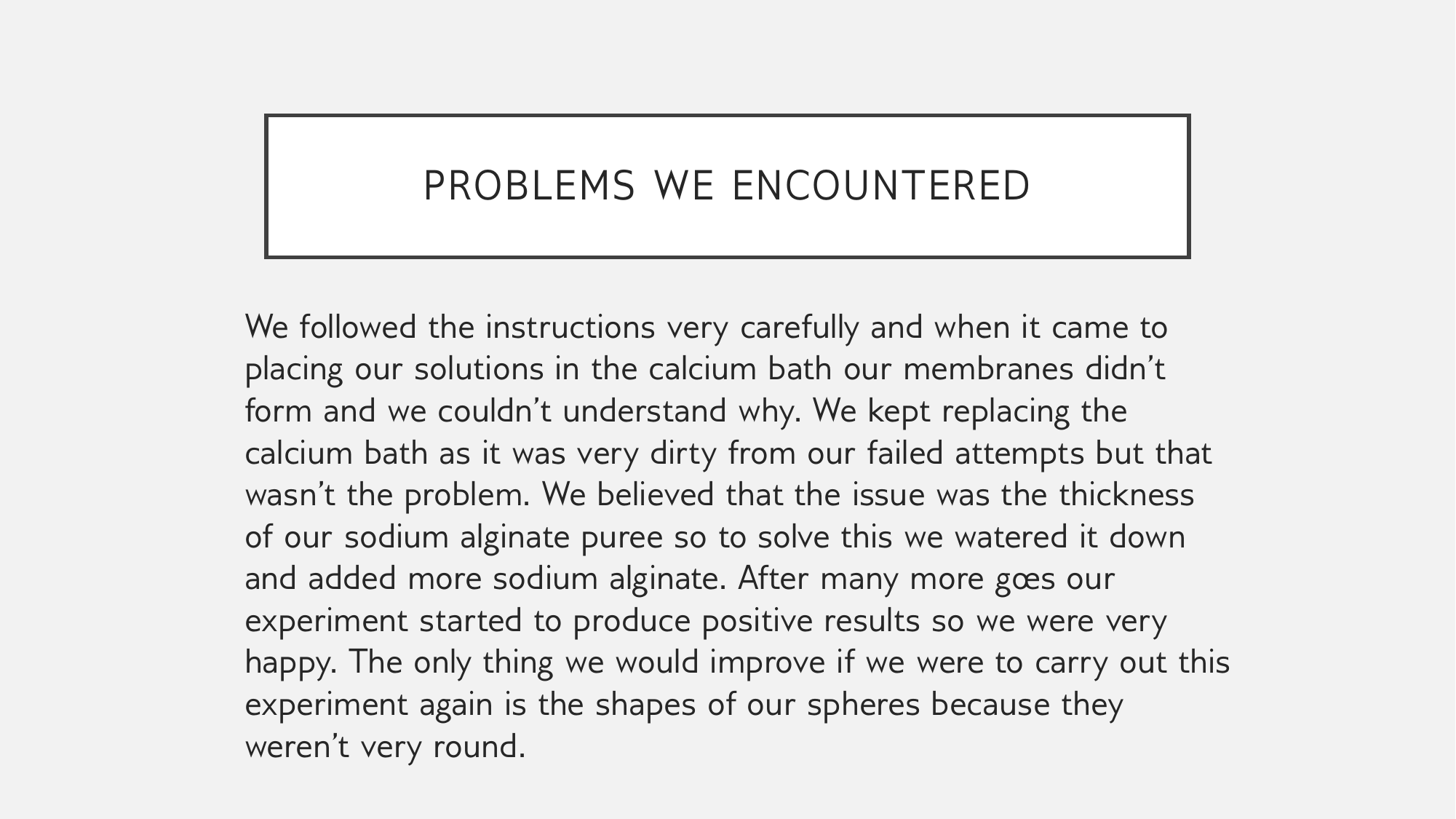

# Problems we encountered
We followed the instructions very carefully and when it came to placing our solutions in the calcium bath our membranes didn’t form and we couldn’t understand why. We kept replacing the calcium bath as it was very dirty from our failed attempts but that wasn’t the problem. We believed that the issue was the thickness of our sodium alginate puree so to solve this we watered it down and added more sodium alginate. After many more goes our experiment started to produce positive results so we were very happy. The only thing we would improve if we were to carry out this experiment again is the shapes of our spheres because they weren’t very round.